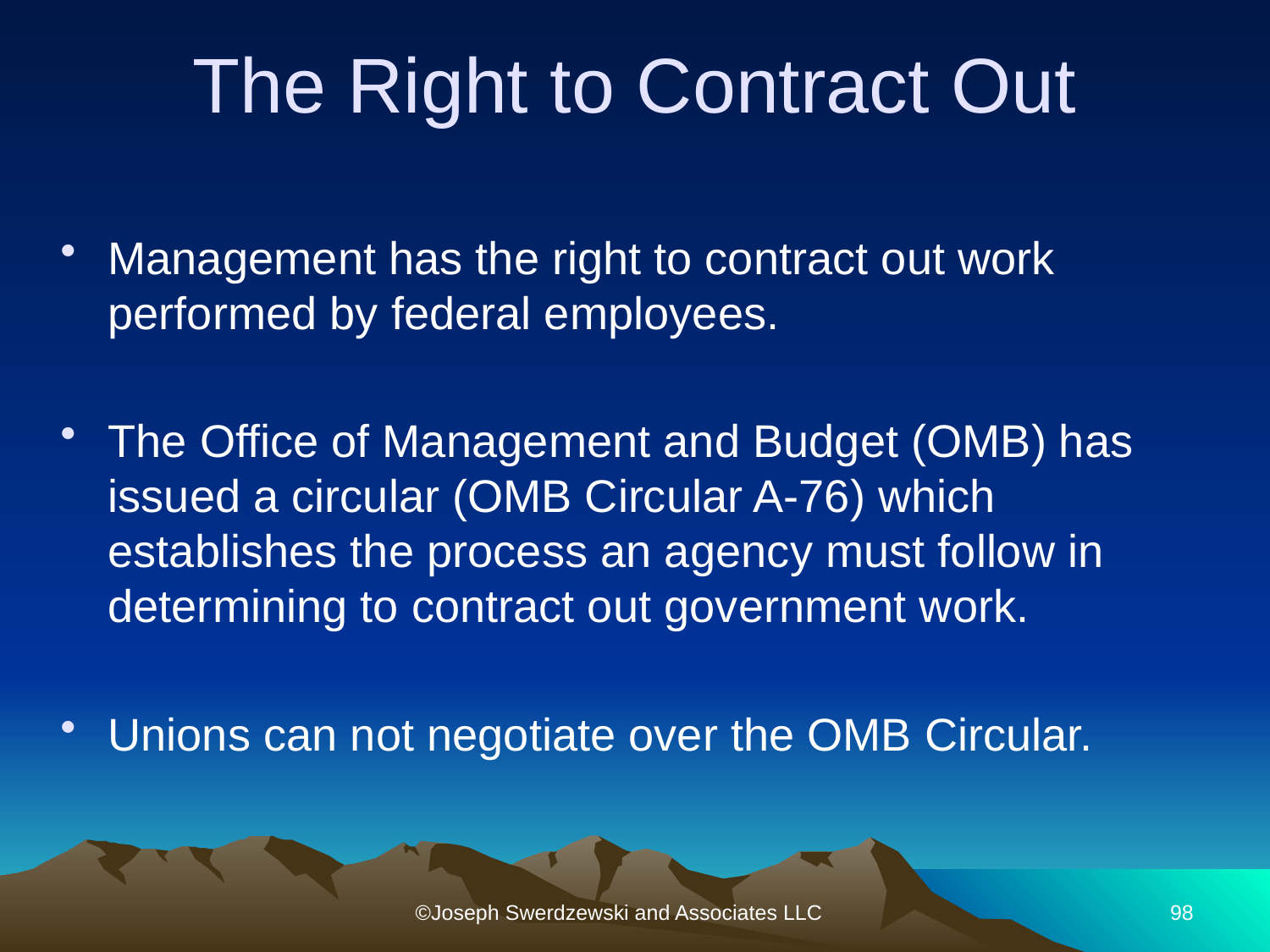

# The Right to Contract Out
Management has the right to contract out work performed by federal employees.

The Office of Management and Budget (OMB) has issued a circular (OMB Circular A-76) which establishes the process an agency must follow in determining to contract out government work.

Unions can not negotiate over the OMB Circular.
©Joseph Swerdzewski and Associates LLC
98